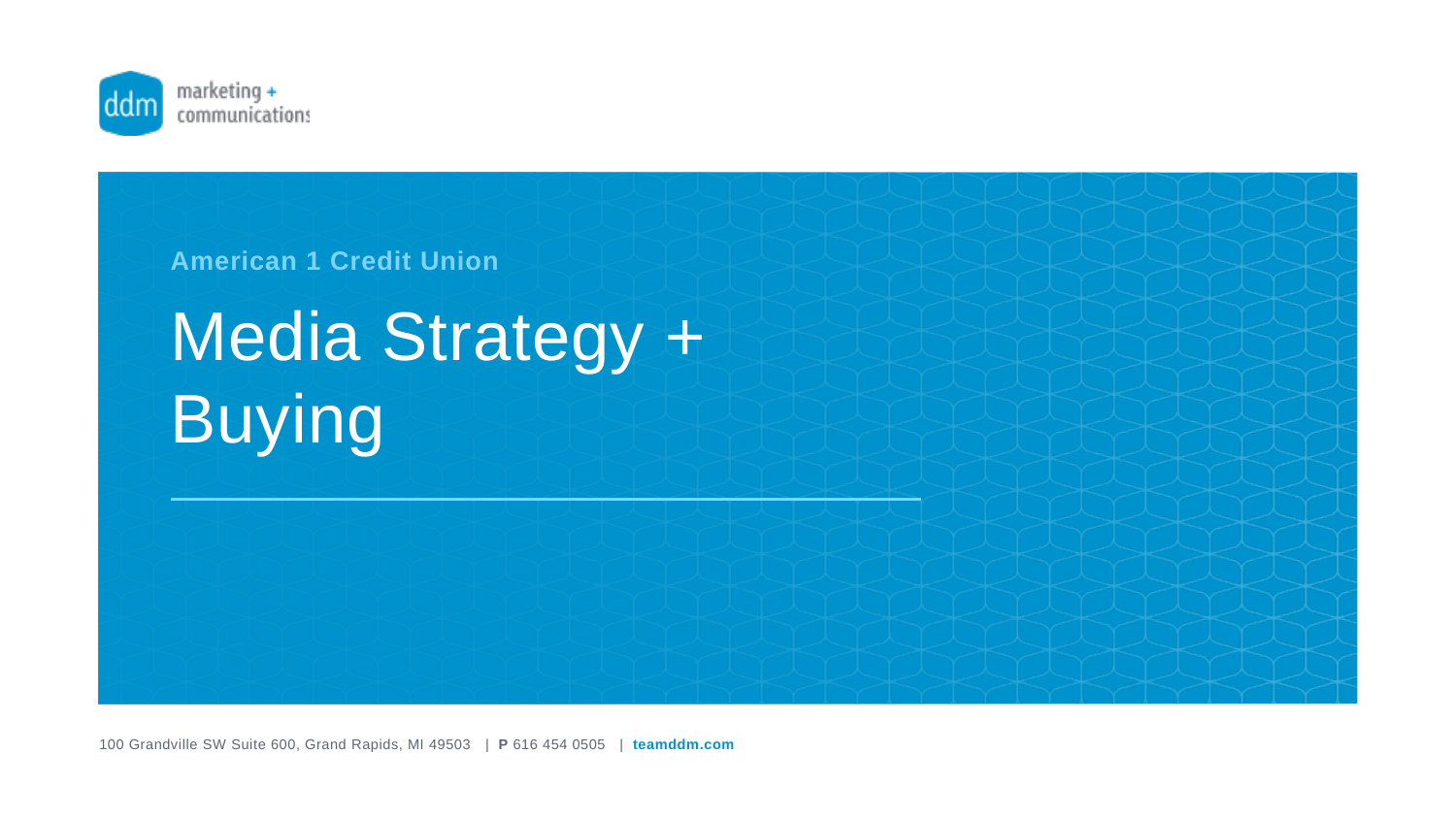

American 1 Credit Union
Media Strategy + Buying